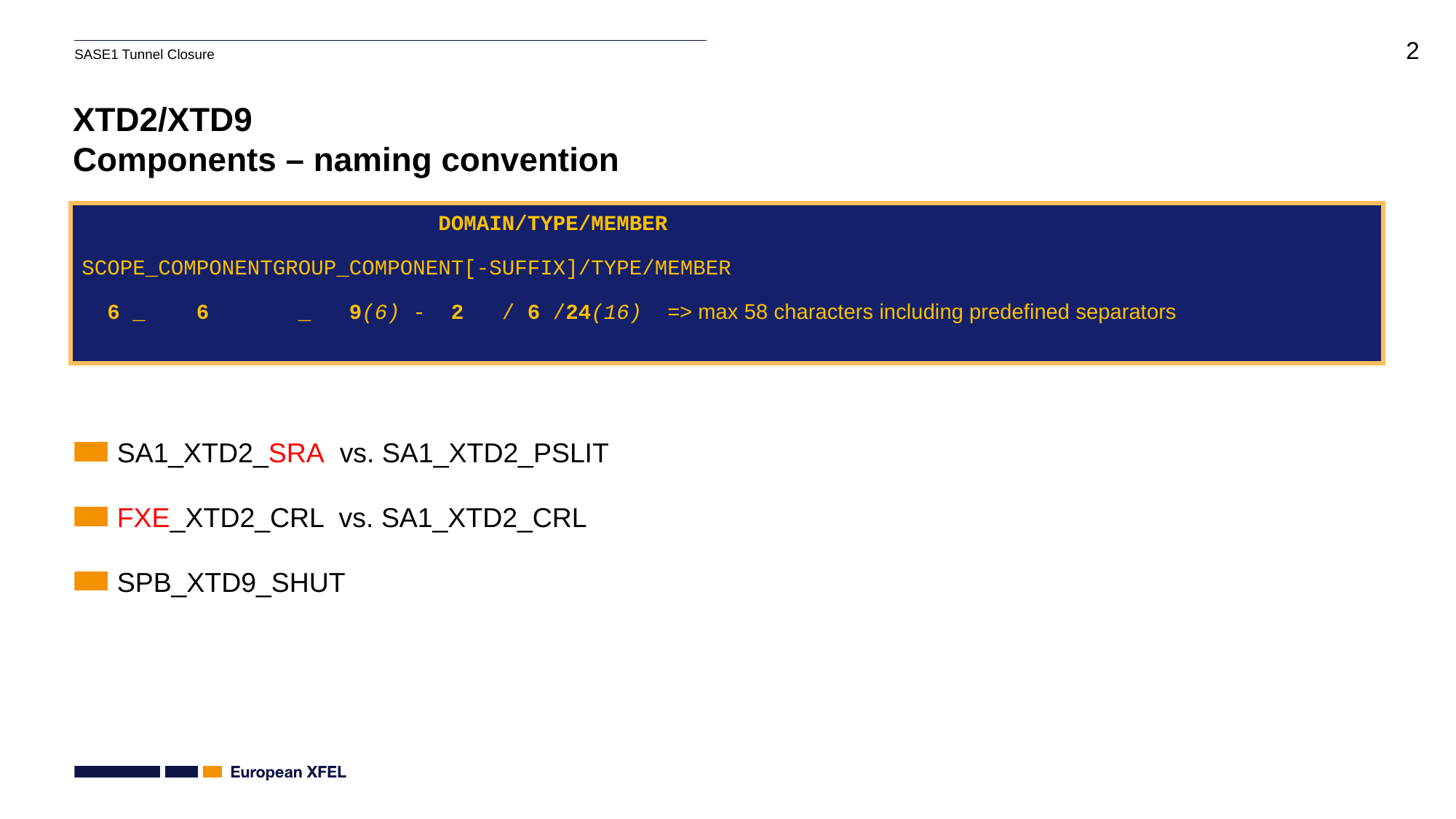

# XTD2/XTD9 Components – naming convention
                            Domain/Type/Member
Scope_ComponentGroup_Component[-Suffix]/Type/Member
  6 _    6       _   9(6) -  2   / 6 /24(16)  => max 58 characters including predefined separators

SA1_XTD2_SRA  vs. SA1_XTD2_PSLIT
FXE_XTD2_CRL  vs. SA1_XTD2_CRL
SPB_XTD9_SHUT